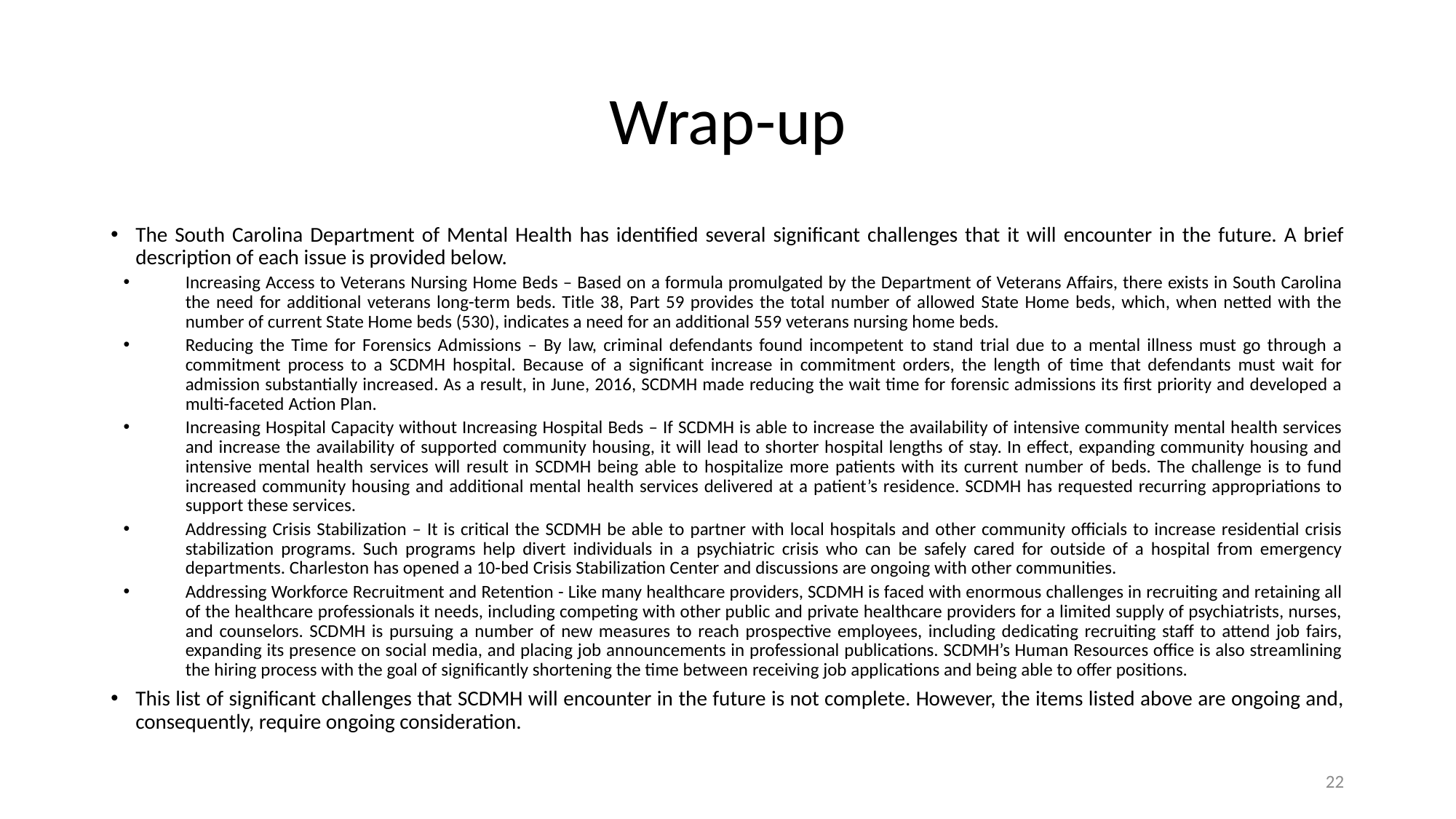

# Wrap-up
The South Carolina Department of Mental Health has identified several significant challenges that it will encounter in the future. A brief description of each issue is provided below.
Increasing Access to Veterans Nursing Home Beds – Based on a formula promulgated by the Department of Veterans Affairs, there exists in South Carolina the need for additional veterans long-term beds. Title 38, Part 59 provides the total number of allowed State Home beds, which, when netted with the number of current State Home beds (530), indicates a need for an additional 559 veterans nursing home beds.
Reducing the Time for Forensics Admissions – By law, criminal defendants found incompetent to stand trial due to a mental illness must go through a commitment process to a SCDMH hospital. Because of a significant increase in commitment orders, the length of time that defendants must wait for admission substantially increased. As a result, in June, 2016, SCDMH made reducing the wait time for forensic admissions its first priority and developed a multi-faceted Action Plan.
Increasing Hospital Capacity without Increasing Hospital Beds – If SCDMH is able to increase the availability of intensive community mental health services and increase the availability of supported community housing, it will lead to shorter hospital lengths of stay. In effect, expanding community housing and intensive mental health services will result in SCDMH being able to hospitalize more patients with its current number of beds. The challenge is to fund increased community housing and additional mental health services delivered at a patient’s residence. SCDMH has requested recurring appropriations to support these services.
Addressing Crisis Stabilization – It is critical the SCDMH be able to partner with local hospitals and other community officials to increase residential crisis stabilization programs. Such programs help divert individuals in a psychiatric crisis who can be safely cared for outside of a hospital from emergency departments. Charleston has opened a 10-bed Crisis Stabilization Center and discussions are ongoing with other communities.
Addressing Workforce Recruitment and Retention - Like many healthcare providers, SCDMH is faced with enormous challenges in recruiting and retaining all of the healthcare professionals it needs, including competing with other public and private healthcare providers for a limited supply of psychiatrists, nurses, and counselors. SCDMH is pursuing a number of new measures to reach prospective employees, including dedicating recruiting staff to attend job fairs, expanding its presence on social media, and placing job announcements in professional publications. SCDMH’s Human Resources office is also streamlining the hiring process with the goal of significantly shortening the time between receiving job applications and being able to offer positions.
This list of significant challenges that SCDMH will encounter in the future is not complete. However, the items listed above are ongoing and, consequently, require ongoing consideration.
22